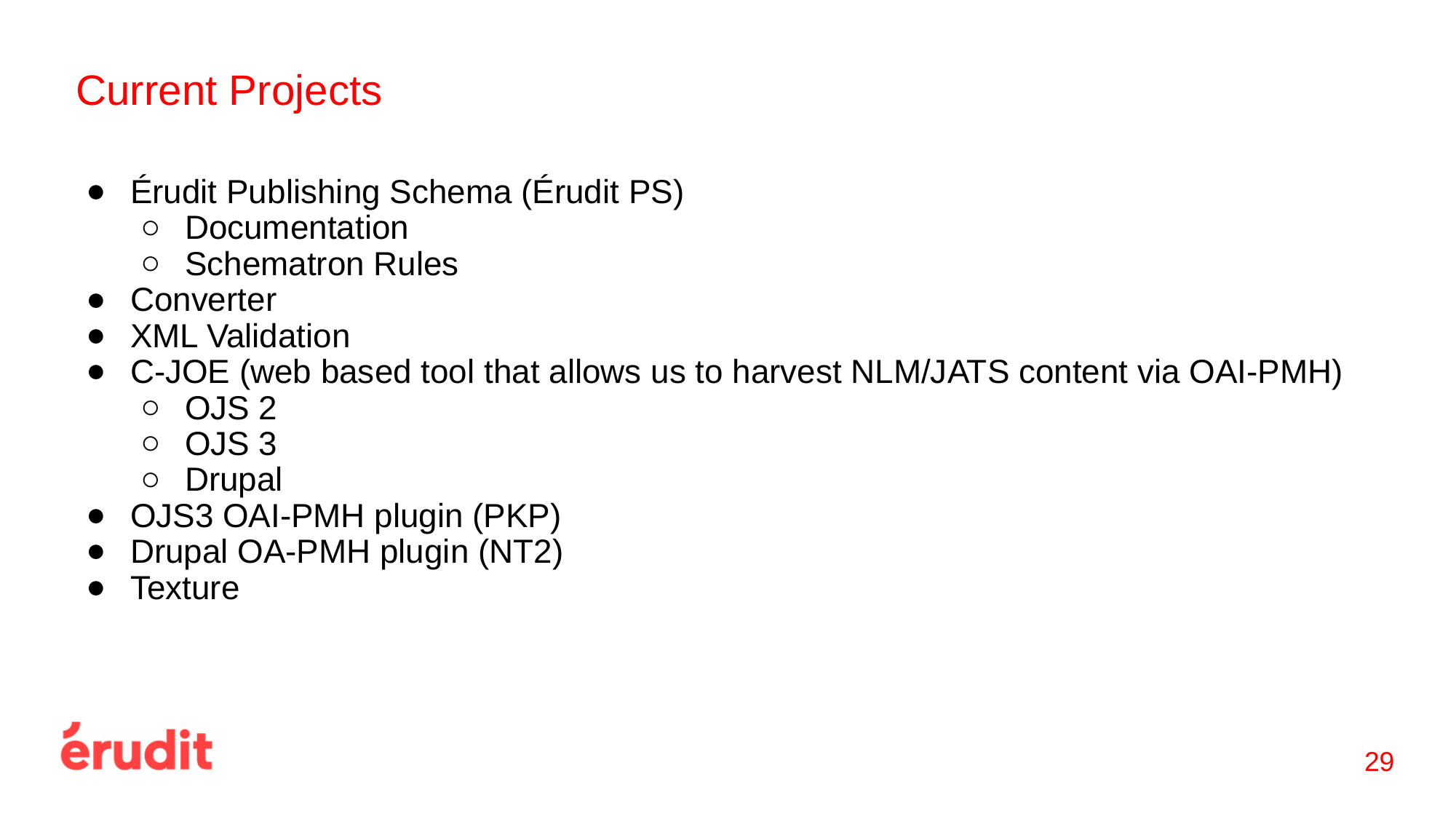

# Current Projects
Érudit Publishing Schema (Érudit PS)
Documentation
Schematron Rules
Converter
XML Validation
C-JOE (web based tool that allows us to harvest NLM/JATS content via OAI-PMH)
OJS 2
OJS 3
Drupal
OJS3 OAI-PMH plugin (PKP)
Drupal OA-PMH plugin (NT2)
Texture
29